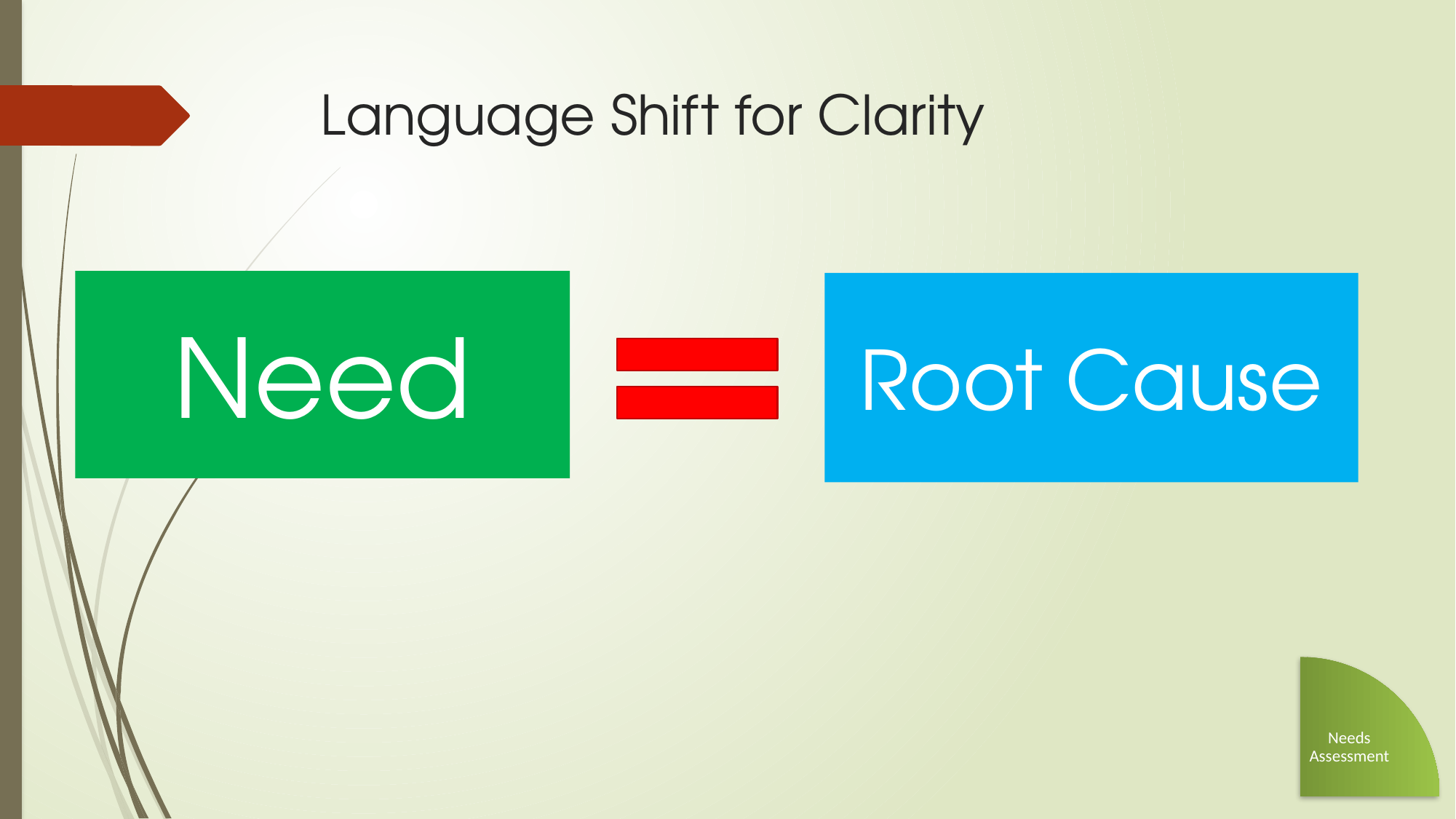

# Language Shift for Clarity
Need
Root Cause

Needs Assessment